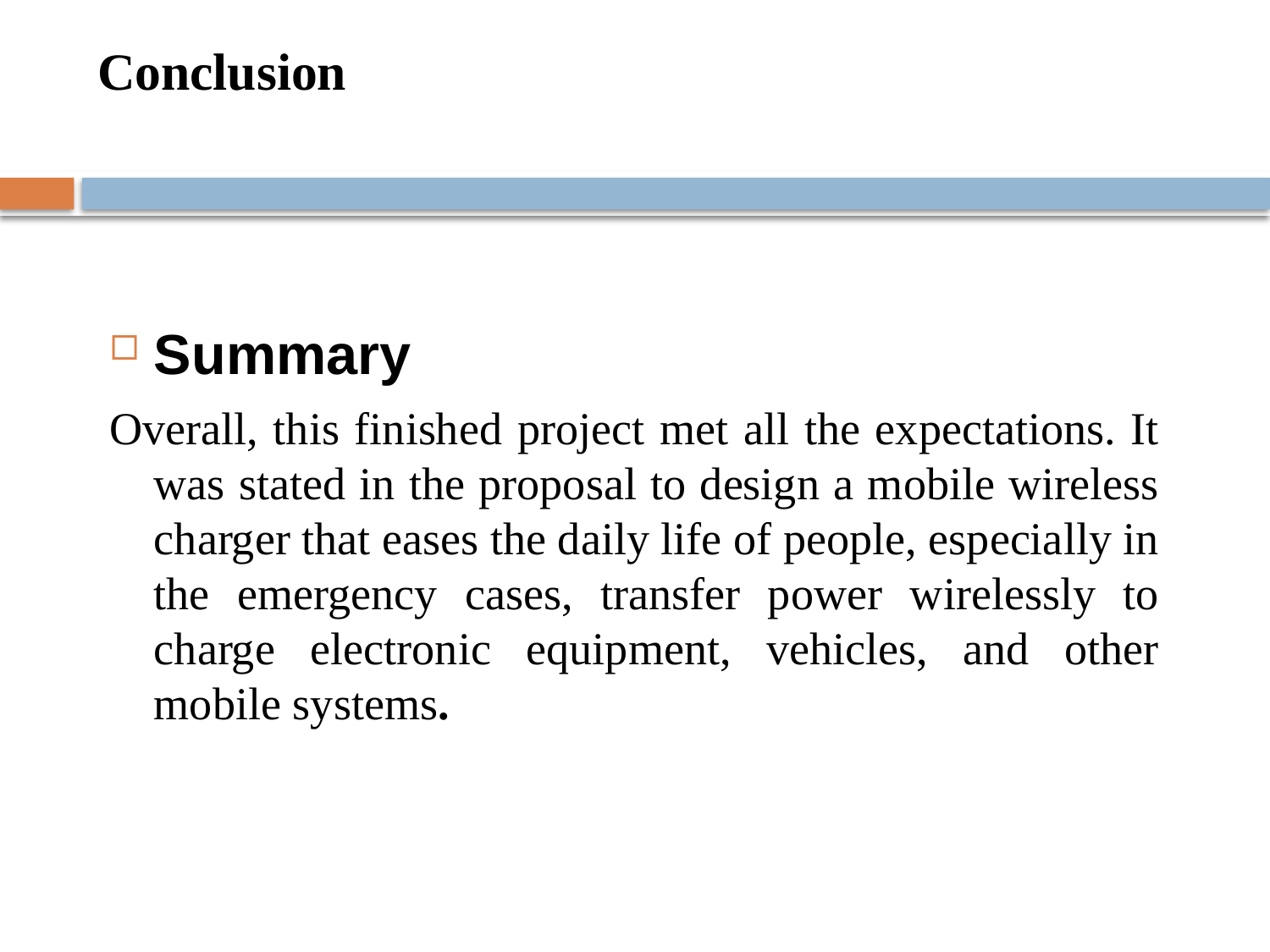

# Conclusion
Summary
Overall, this finished project met all the expectations. It was stated in the proposal to design a mobile wireless charger that eases the daily life of people, especially in the emergency cases, transfer power wirelessly to charge electronic equipment, vehicles, and other mobile systems.